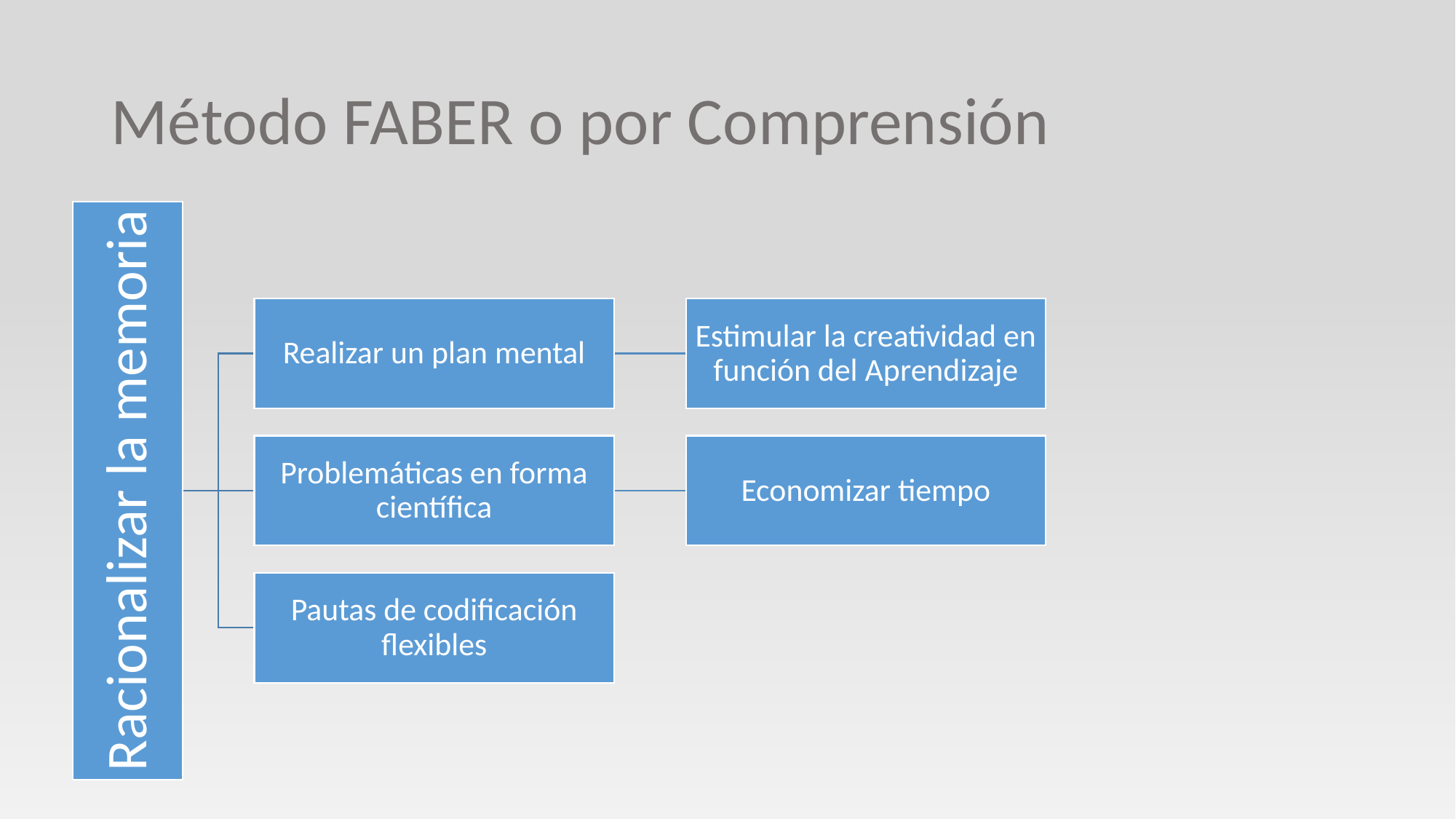

# Método FABER o por Comprensión

Racionalizar la memoria
Realizar un plan mental
Estimular la creatividad en función del Aprendizaje
Problemáticas en forma científica
Economizar tiempo
Pautas de codificación flexibles